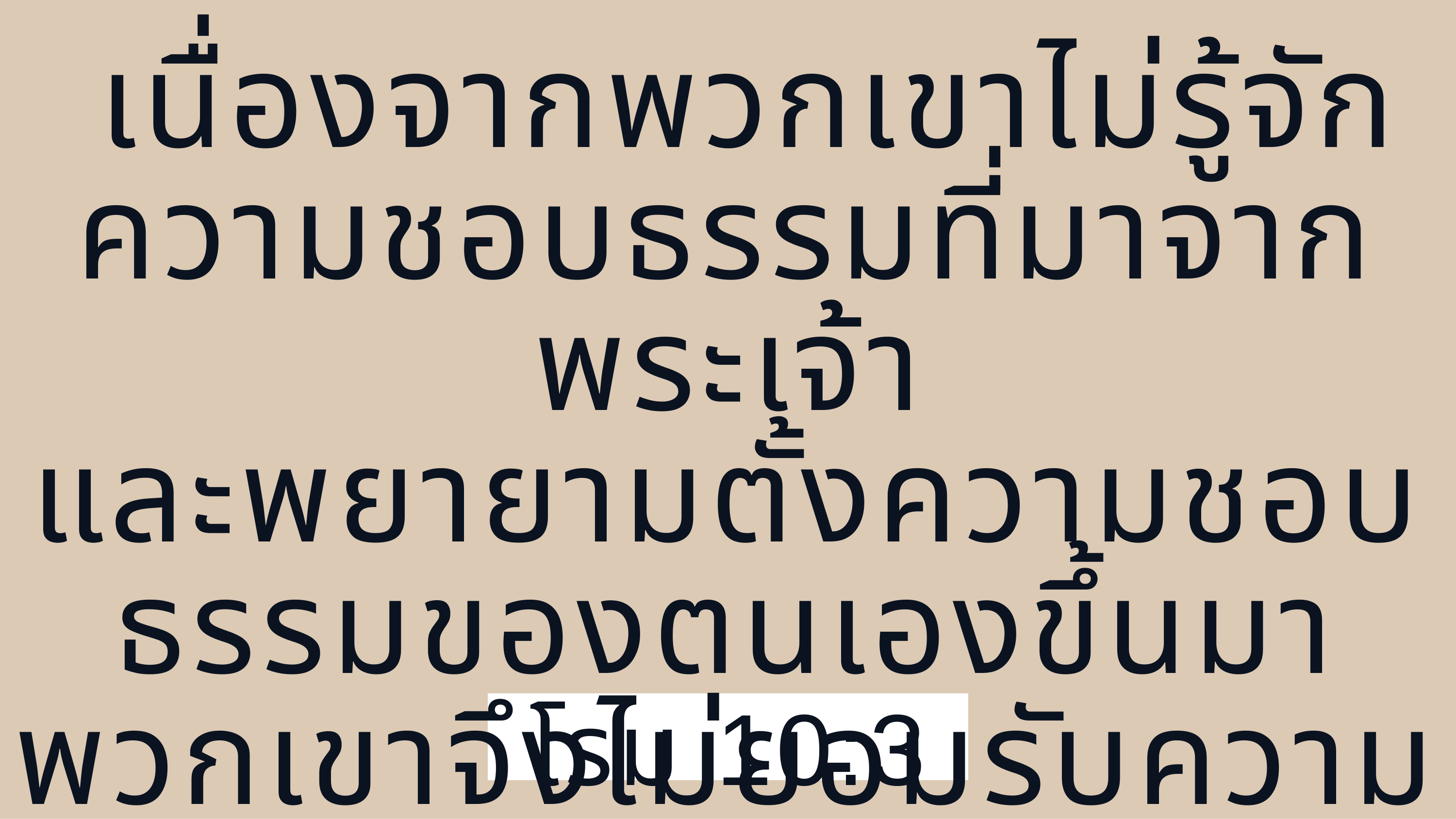

เนื่องจากพวกเขาไม่รู้จัก
ความชอบธรรมที่มาจากพระเจ้า
และพยายามตั้งความชอบธรรมของตนเองขึ้นมา พวกเขาจึงไม่ยอมรับความชอบธรรมของพระเจ้า
โรม 10:3